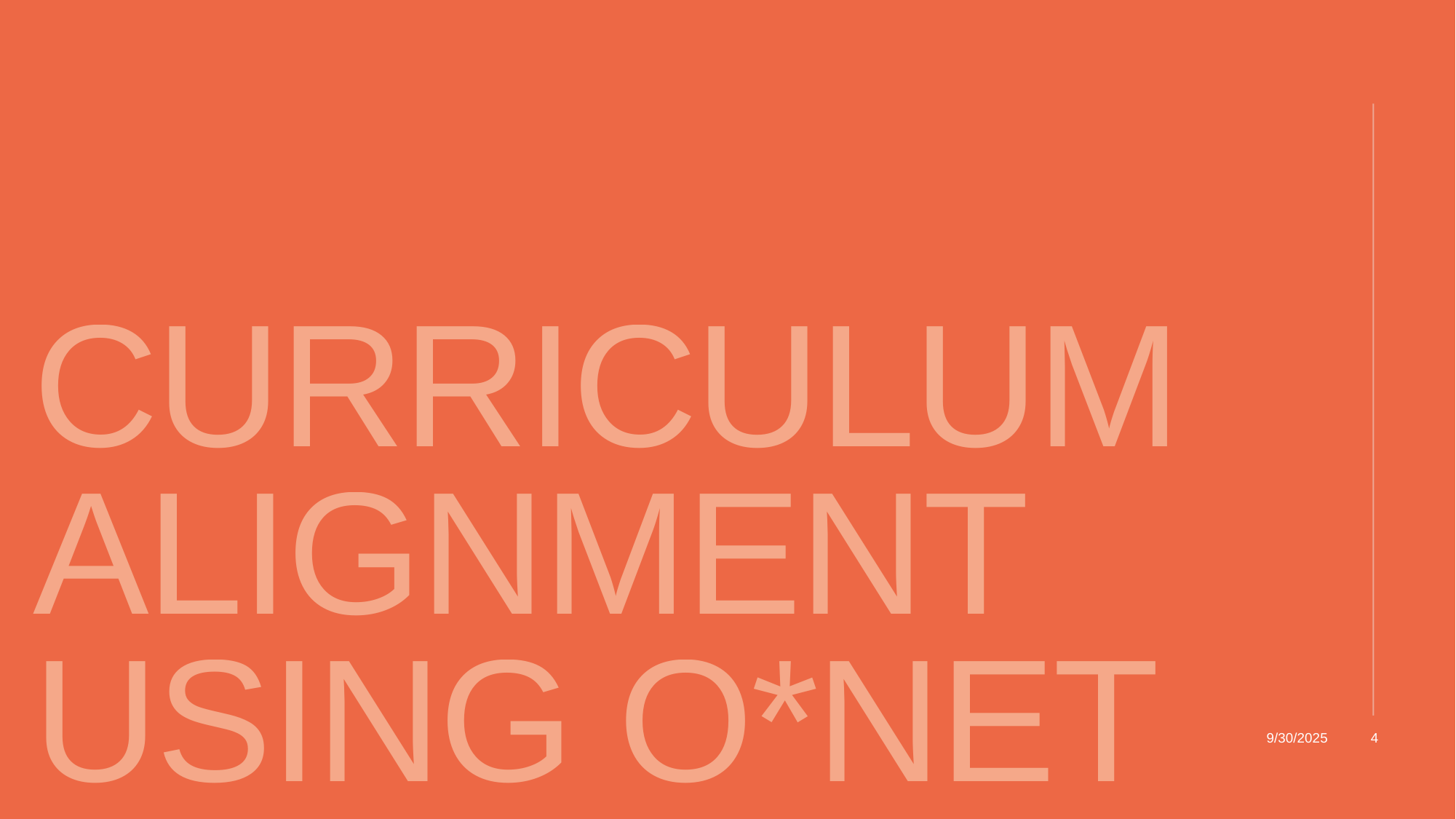

# Curriculum Alignment Using O*NET
9/30/2025
4